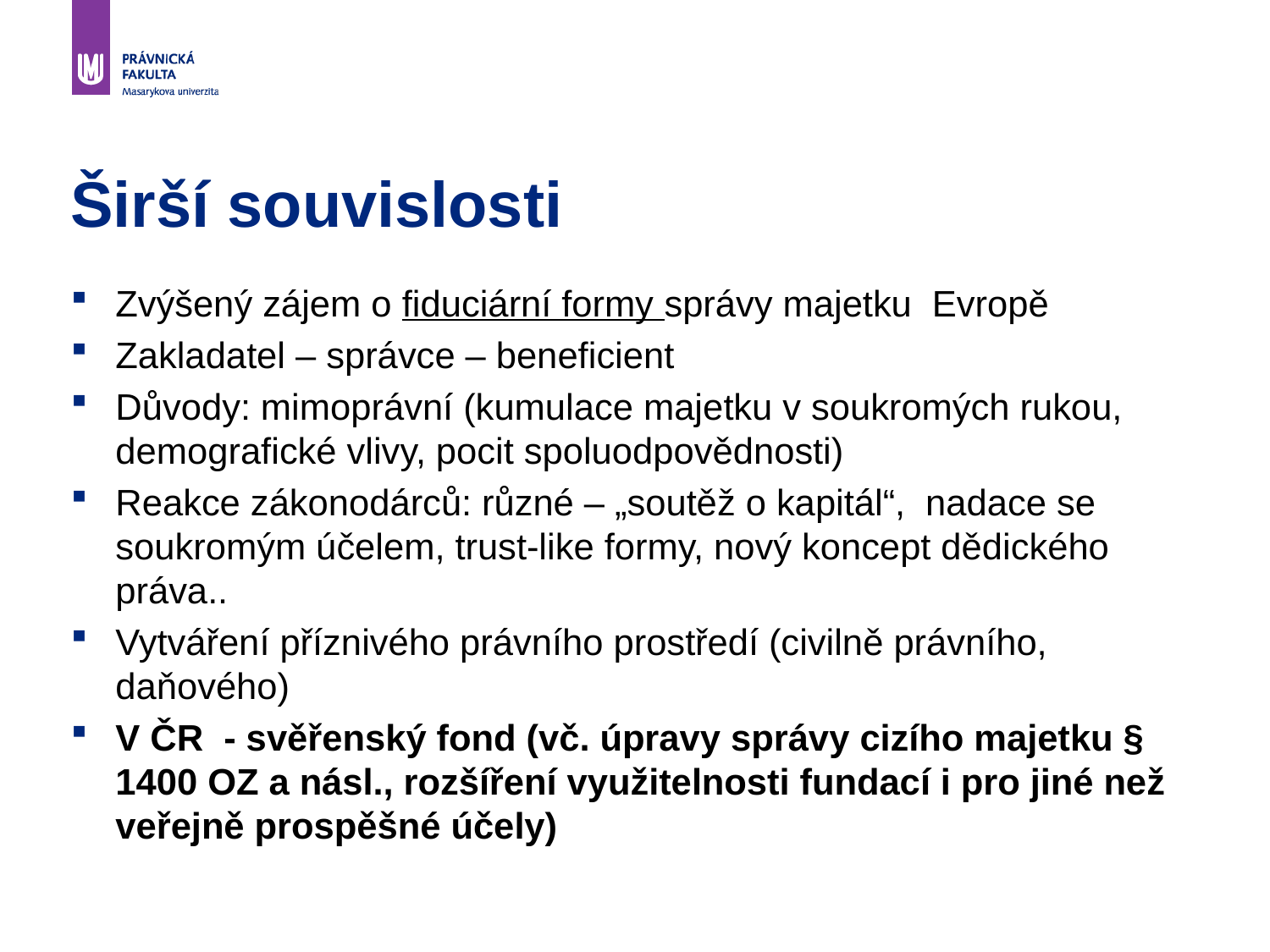

# Širší souvislosti
Zvýšený zájem o fiduciární formy správy majetku  Evropě
Zakladatel – správce – beneficient
Důvody: mimoprávní (kumulace majetku v soukromých rukou, demografické vlivy, pocit spoluodpovědnosti)
Reakce zákonodárců: různé – „soutěž o kapitál“,  nadace se soukromým účelem, trust-like formy, nový koncept dědického práva..
Vytváření příznivého právního prostředí (civilně právního, daňového)
V ČR  - svěřenský fond (vč. úpravy správy cizího majetku § 1400 OZ a násl., rozšíření využitelnosti fundací i pro jiné než veřejně prospěšné účely)